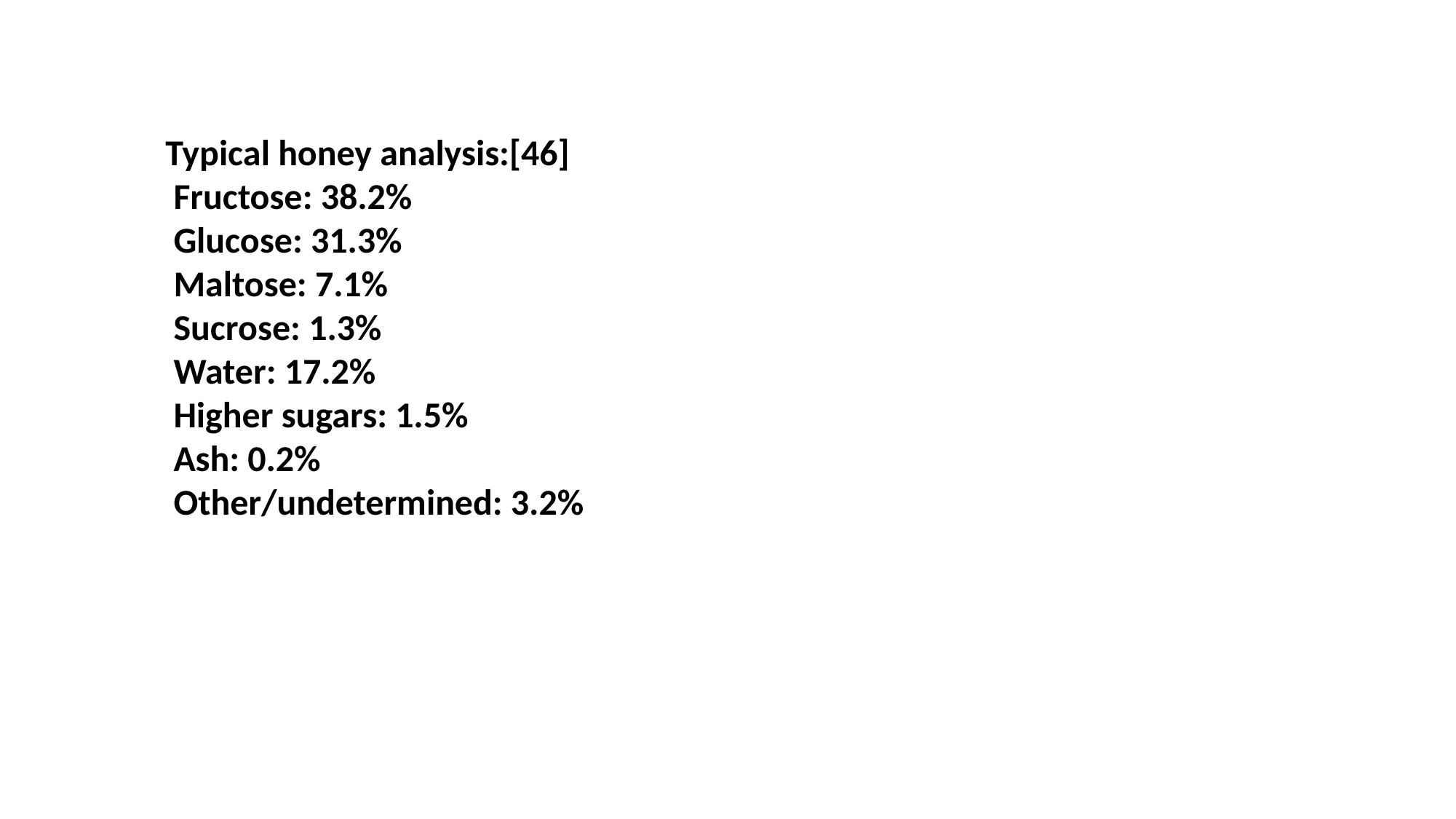

Typical honey analysis:[46]
 Fructose: 38.2%
 Glucose: 31.3%
 Maltose: 7.1%
 Sucrose: 1.3%
 Water: 17.2%
 Higher sugars: 1.5%
 Ash: 0.2%
 Other/undetermined: 3.2%